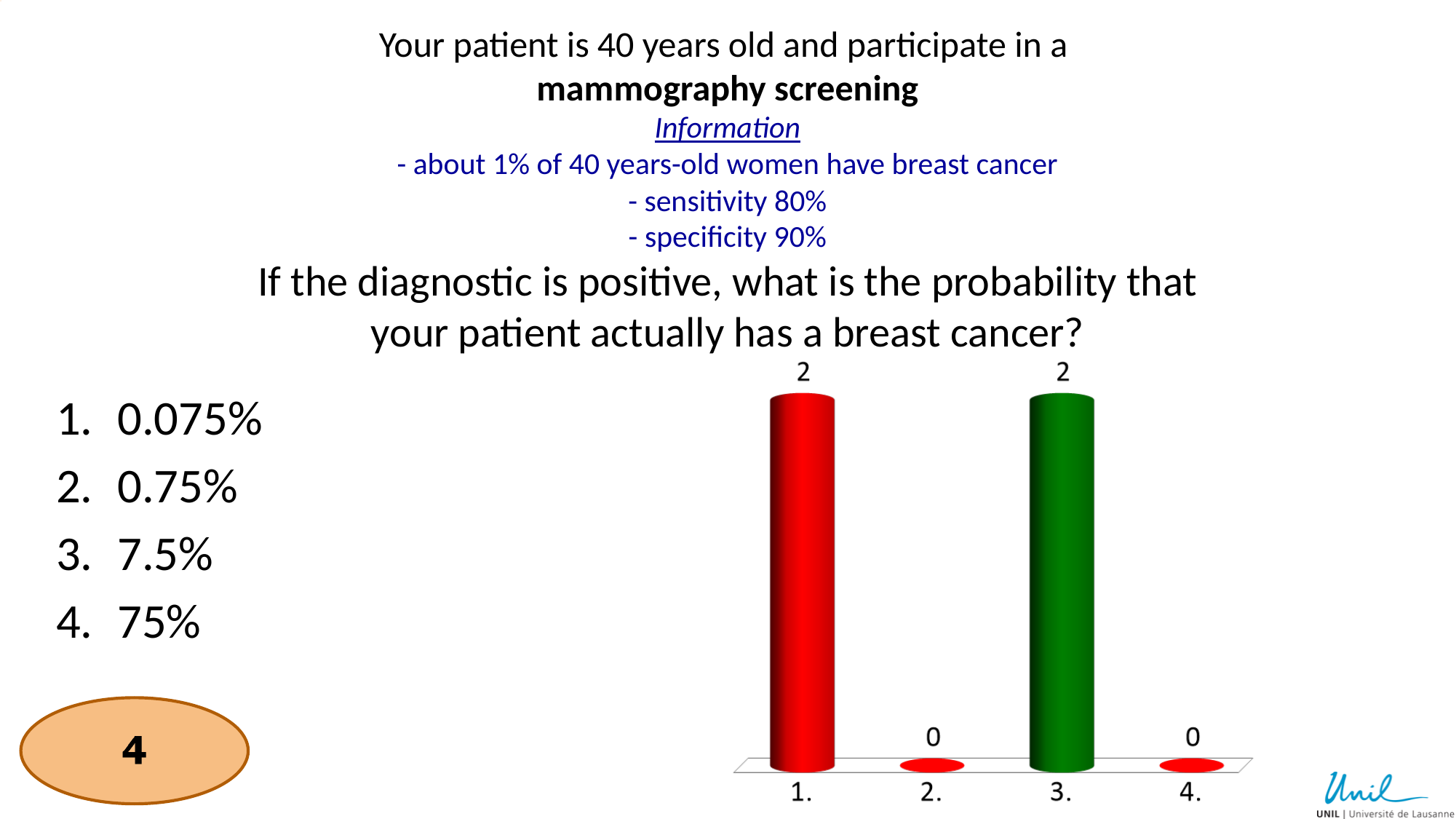

# Your patient is 40 years old and participate in a mammography screening Information - about 1% of 40 years-old women have breast cancer - sensitivity 80% - specificity 90% If the diagnostic is positive, what is the probability that your patient actually has a breast cancer?

0.075%
0.75%
7.5%
75%